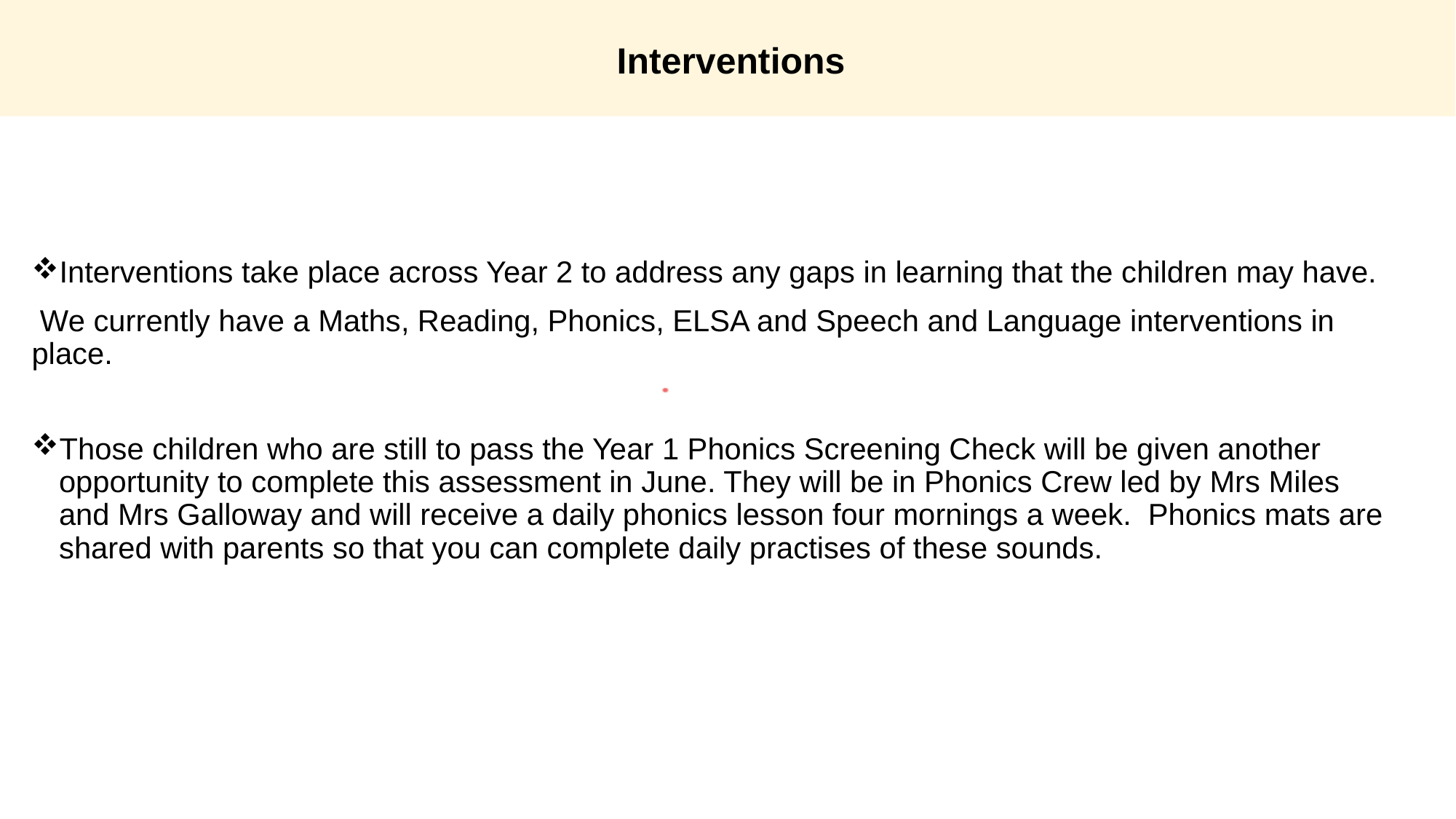

Interventions

Interventions take place across Year 2 to address any gaps in learning that the children may have.
 We currently have a Maths, Reading, Phonics, ELSA and Speech and Language interventions in place.

Those children who are still to pass the Year 1 Phonics Screening Check will be given another opportunity to complete this assessment in June. They will be in Phonics Crew led by Mrs Miles and Mrs Galloway and will receive a daily phonics lesson four mornings a week.  Phonics mats are shared with parents so that you can complete daily practises of these sounds.